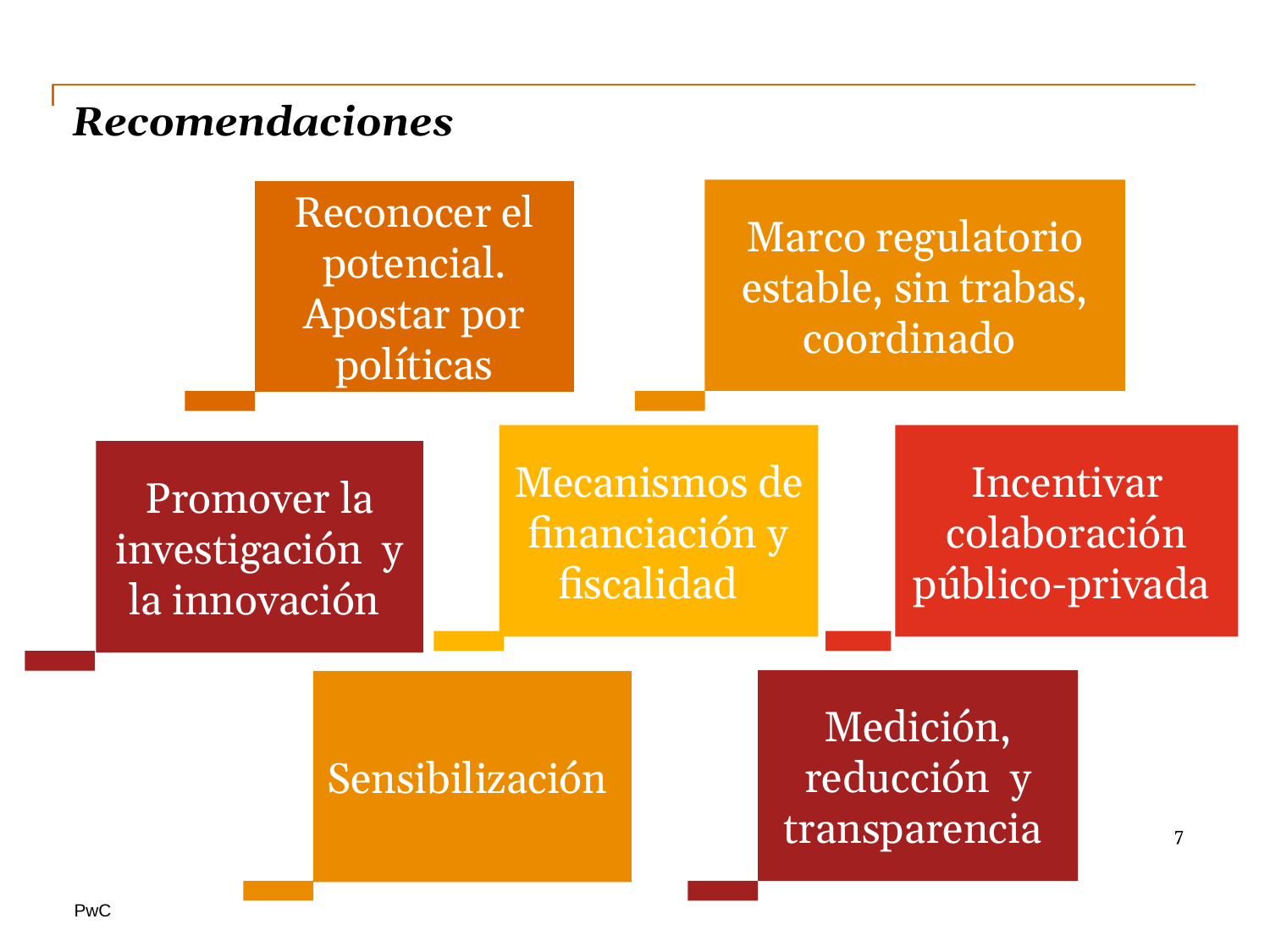

# Recomendaciones
Marco regulatorio estable, sin trabas, coordinado
Reconocer el potencial. Apostar por políticas

Mecanismos de financiación y fiscalidad
Incentivar colaboración público-privada
Promover la investigación  y la innovación

Medición, reducción  y transparencia
Sensibilización
7